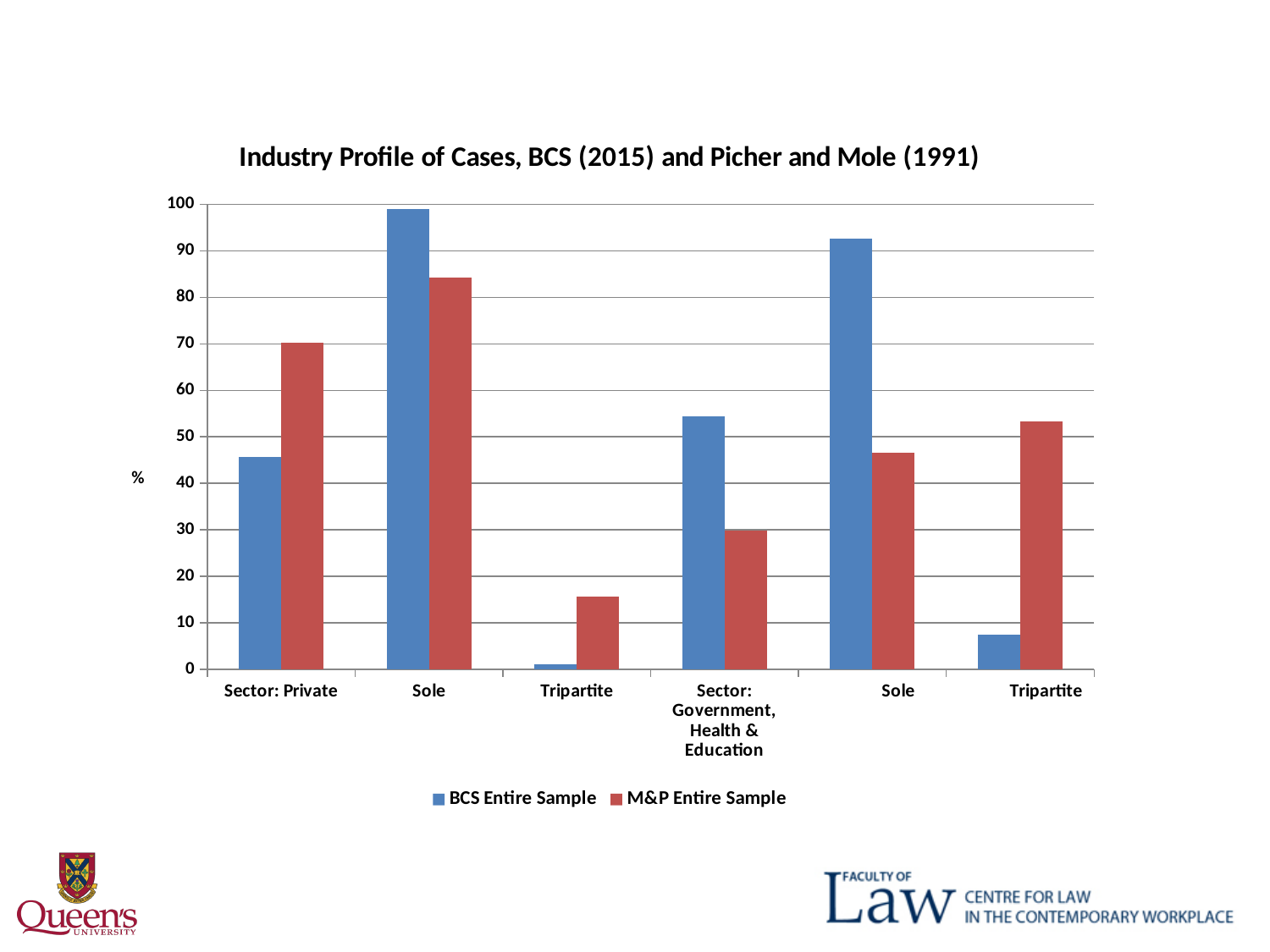

### Chart: Industry Profile of Cases, BCS (2015) and Picher and Mole (1991)

| Category | BCS Entire Sample | M&P Entire Sample |
|---|---|---|
| Sector: Private | 45.61 | 70.2 |
| Sole | 98.99 | 84.3 |
| Tripartite | 1.01 | 15.7 |
| Sector: Government, Health & Education | 54.39 | 29.8 |
|              Sole | 92.61 | 46.6 |
|              Tripartite | 7.39 | 53.4 |